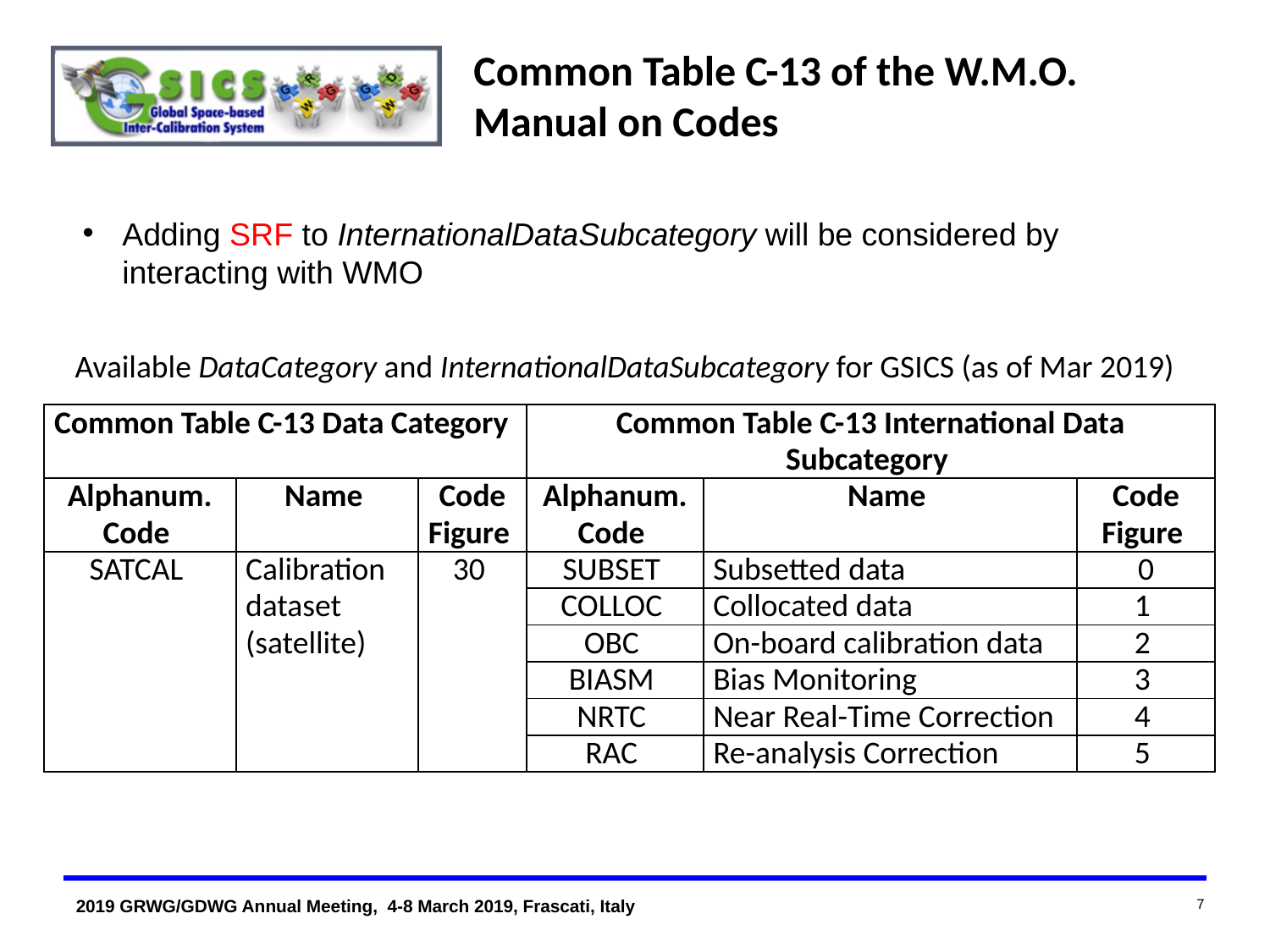

Common Table C-13 of the W.M.O. Manual on Codes
Adding SRF to InternationalDataSubcategory will be considered by interacting with WMO
Available DataCategory and InternationalDataSubcategory for GSICS (as of Mar 2019)
| Common Table C-13 Data Category |  |  | Common Table C-13 International Data Subcategory |  |  |
| --- | --- | --- | --- | --- | --- |
| Alphanum. Code | Name | Code Figure | Alphanum. Code | Name | Code Figure |
| SATCAL | Calibration dataset (satellite) | 30 | SUBSET | Subsetted data | 0 |
|  |  |  | COLLOC | Collocated data | 1 |
|  |  |  | OBC | On-board calibration data | 2 |
|  |  |  | BIASM | Bias Monitoring | 3 |
|  |  |  | NRTC | Near Real-Time Correction | 4 |
|  |  |  | RAC | Re-analysis Correction | 5 |
7